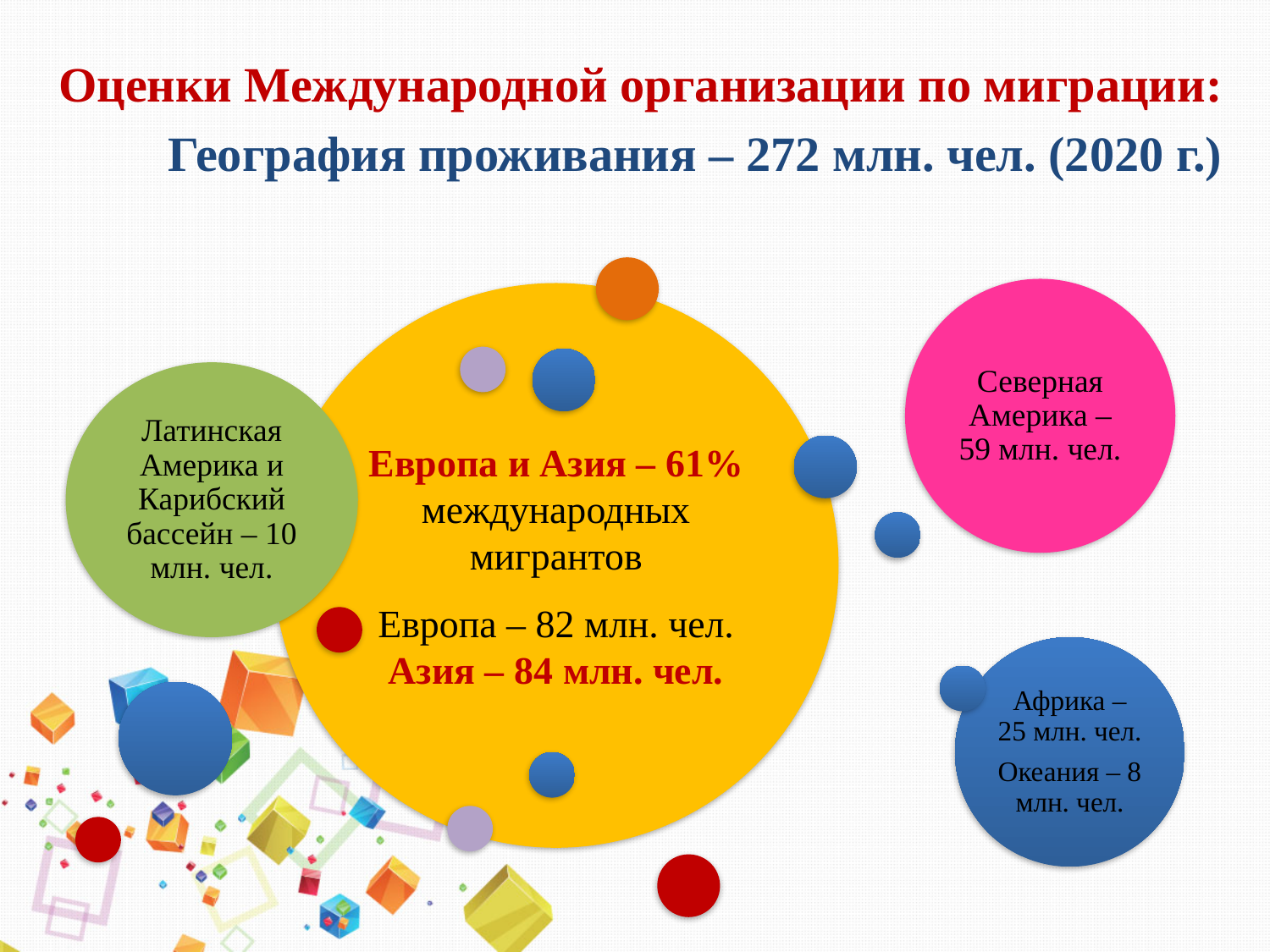

Оценки Международной организации по миграции:
География проживания – 272 млн. чел. (2020 г.)

Европа и Азия – 61% международных мигрантов

Европа – 82 млн. чел.
Азия – 84 млн. чел.
Латинская Америка и Карибский бассейн – 10 млн. чел.
Северная Америка – 59 млн. чел.
Африка – 25 млн. чел.
Океания – 8 млн. чел.